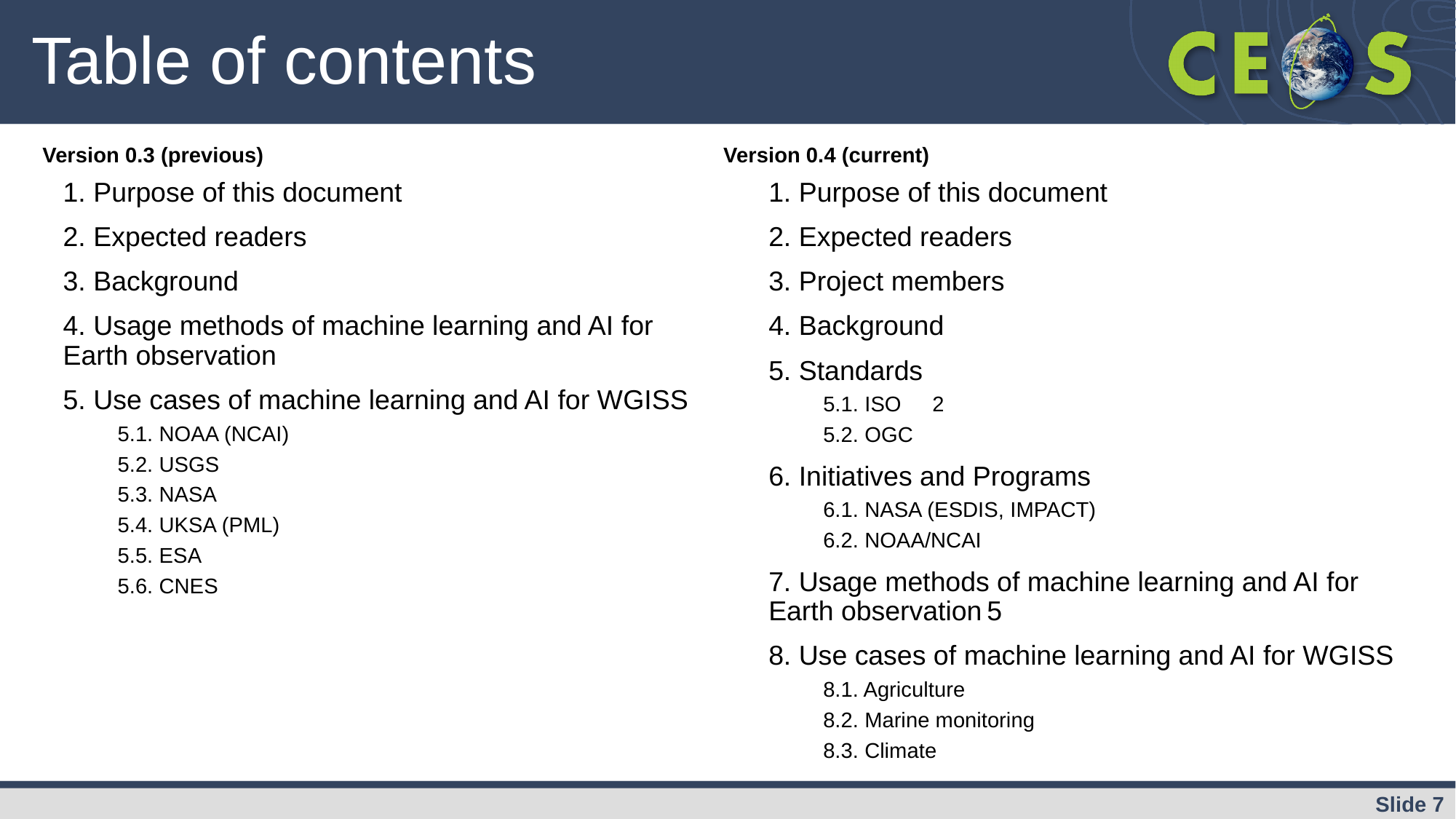

# Table of contents
Version 0.3 (previous)
Version 0.4 (current)
1. Purpose of this document
2. Expected readers
3. Background
4. Usage methods of machine learning and AI for Earth observation
5. Use cases of machine learning and AI for WGISS
5.1. NOAA (NCAI)
5.2. USGS
5.3. NASA
5.4. UKSA (PML)
5.5. ESA
5.6. CNES
1. Purpose of this document
2. Expected readers
3. Project members
4. Background
5. Standards
5.1. ISO	2
5.2. OGC
6. Initiatives and Programs
6.1. NASA (ESDIS, IMPACT)
6.2. NOAA/NCAI
7. Usage methods of machine learning and AI for Earth observation	5
8. Use cases of machine learning and AI for WGISS
8.1. Agriculture
8.2. Marine monitoring
8.3. Climate